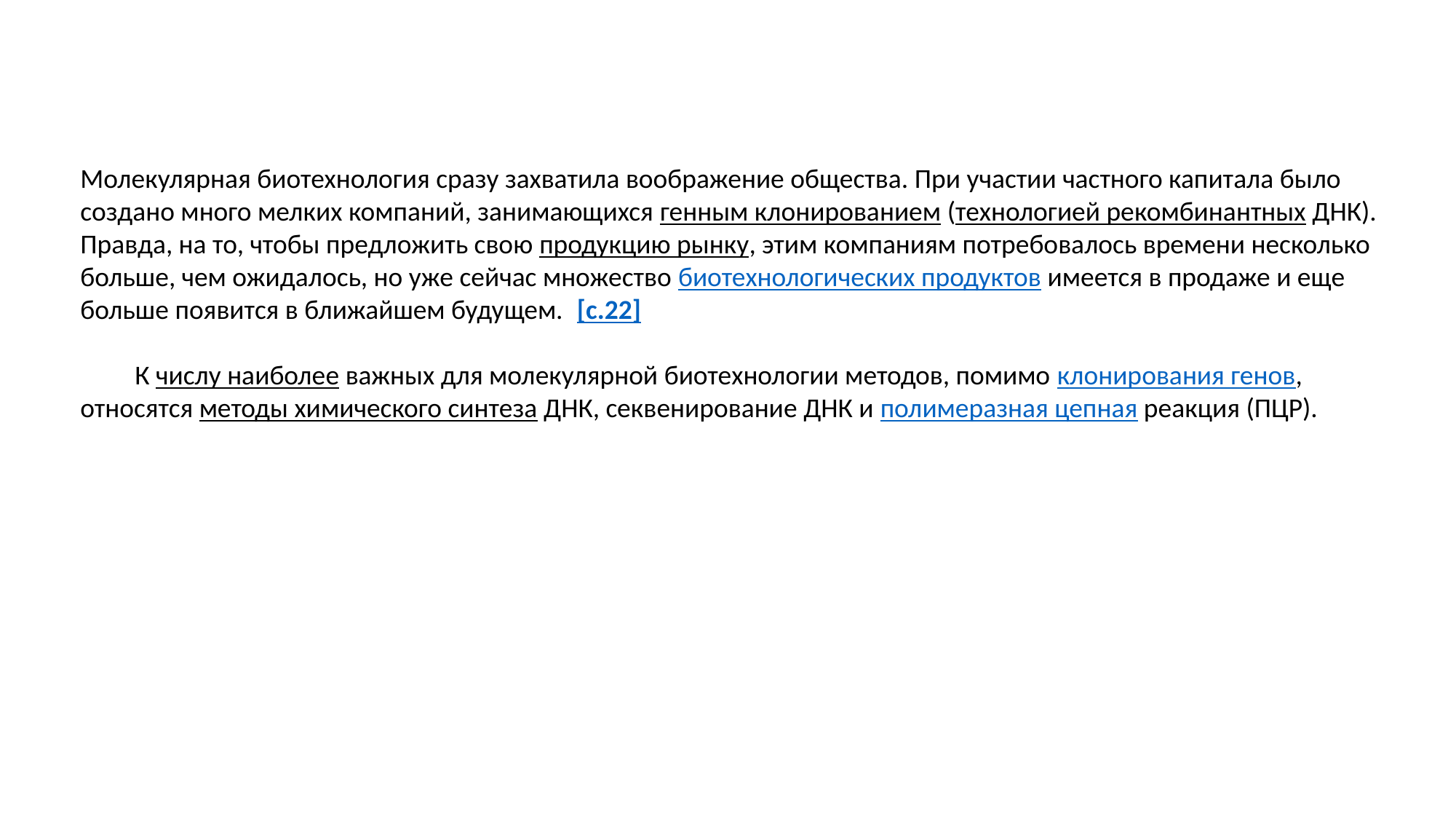

Молекулярная биотехнология сразу захватила воображение общества. При участии частного капитала было создано много мелких компаний, занимающихся генным клонированием (технологией рекомбинантных ДНК). Правда, на то, чтобы предложить свою продукцию рынку, этим компаниям потребовалось времени несколько больше, чем ожидалось, но уже сейчас множество биотехнологических продуктов имеется в продаже и еще больше появится в ближайшем будущем. [c.22]
    К числу наиболее важных для молекулярной биотехнологии методов, помимо клонирования генов, относятся методы химического синтеза ДНК, секвенирование ДНК и полимеразная цепная реакция (ПЦР).